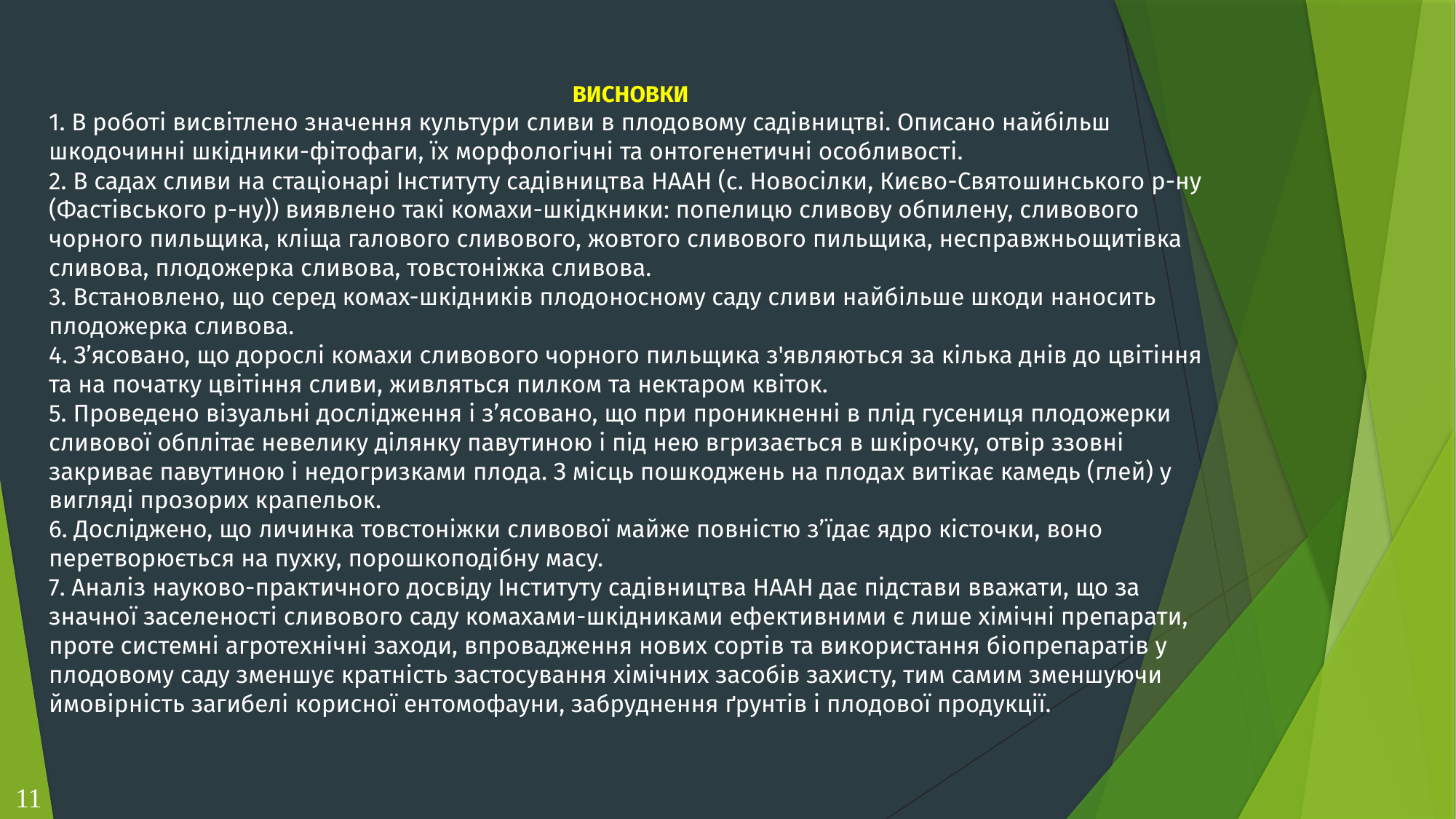

ВИСНОВКИ
1. В роботі висвітлено значення культури сливи в плодовому садівництві. Описано найбільш шкодочинні шкідники-фітофаги, їх морфологічні та онтогенетичні особливості.
2. В садах сливи на стаціонарі Інституту садівництва НААН (с. Новосілки, Києво-Святошинського р-ну (Фастівського р-ну)) виявлено такі комахи-шкідкники: попелицю сливову обпилену, сливового чорного пильщика, кліща галового сливового, жовтого сливового пильщика, несправжньощитівка сливова, плодожерка сливова, товстоніжка сливова.
3. Встановлено, що серед комах-шкідників плодоносному саду сливи найбільше шкоди наносить плодожерка сливова.
4. З’ясовано, що дорослі комахи сливового чорного пильщика з'являються за кілька днів до цвітіння та на початку цвітіння сливи, живляться пилком та нектаром квіток.
5. Проведено візуальні дослідження і з’ясовано, що при проникненні в плід гусениця плодожерки сливової обплітає невелику ділянку павутиною і під нею вгризається в шкірочку, отвір ззовні закриває павутиною і недогризками плода. З місць пошкоджень на плодах витікає камедь (глей) у вигляді прозорих крапельок.
6. Досліджено, що личинка товстоніжки сливової майже повністю з’їдає ядро кісточки, воно перетворюється на пухку, порошкоподібну масу.
7. Аналіз науково-практичного досвіду Інституту садівництва НААН дає підстави вважати, що за значної заселеності сливового саду комахами-шкідниками ефективними є лише хімічні препарати, проте системні агротехнічні заходи, впровадження нових сортів та використання біопрепаратів у плодовому саду зменшує кратність застосування хімічних засобів захисту, тим самим зменшуючи ймовірність загибелі корисної ентомофауни, забруднення ґрунтів і плодової продукції.

11